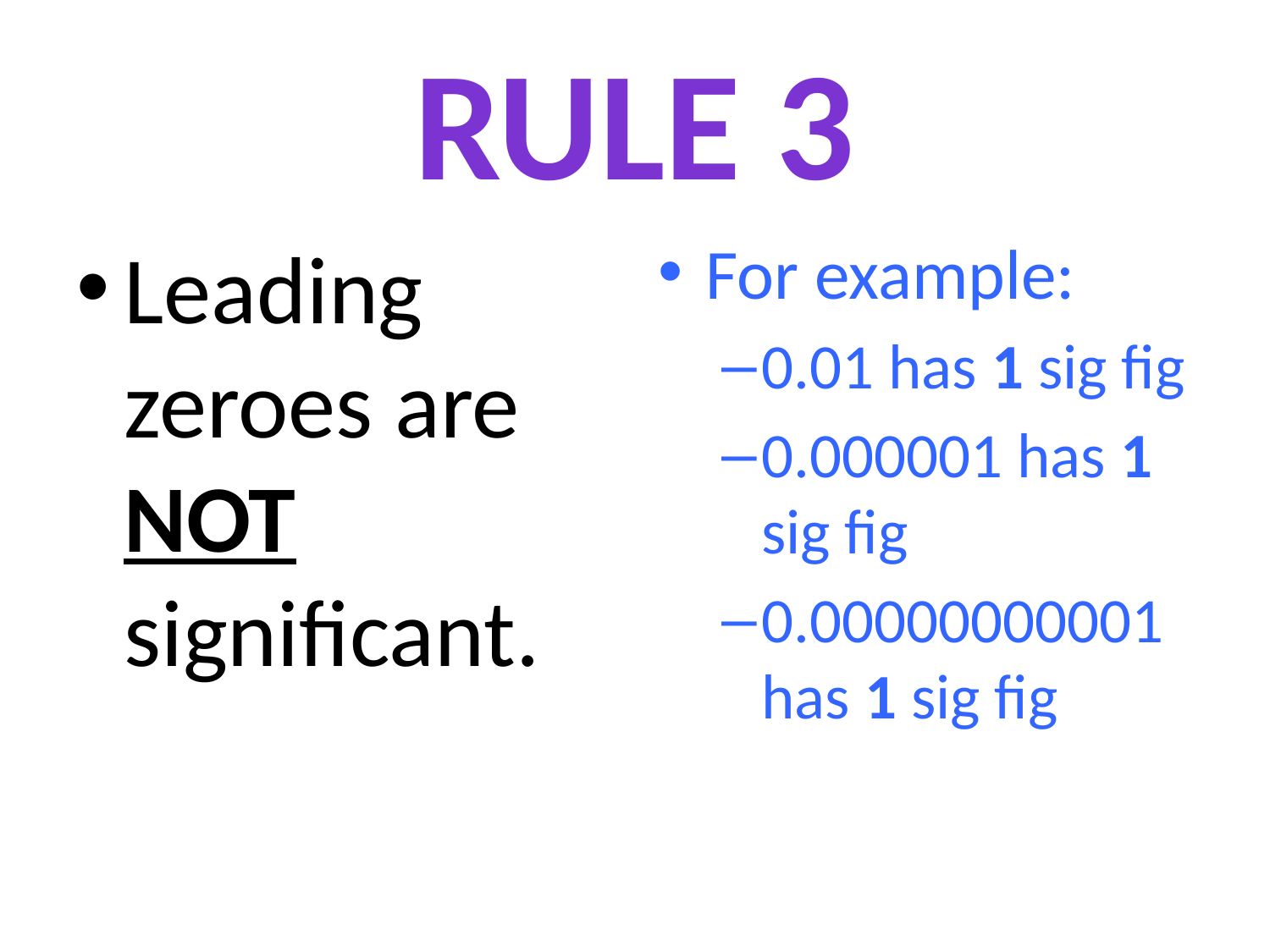

# Rule 3
Leading zeroes are NOT significant.
For example:
0.01 has 1 sig fig
0.000001 has 1 sig fig
0.00000000001 has 1 sig fig